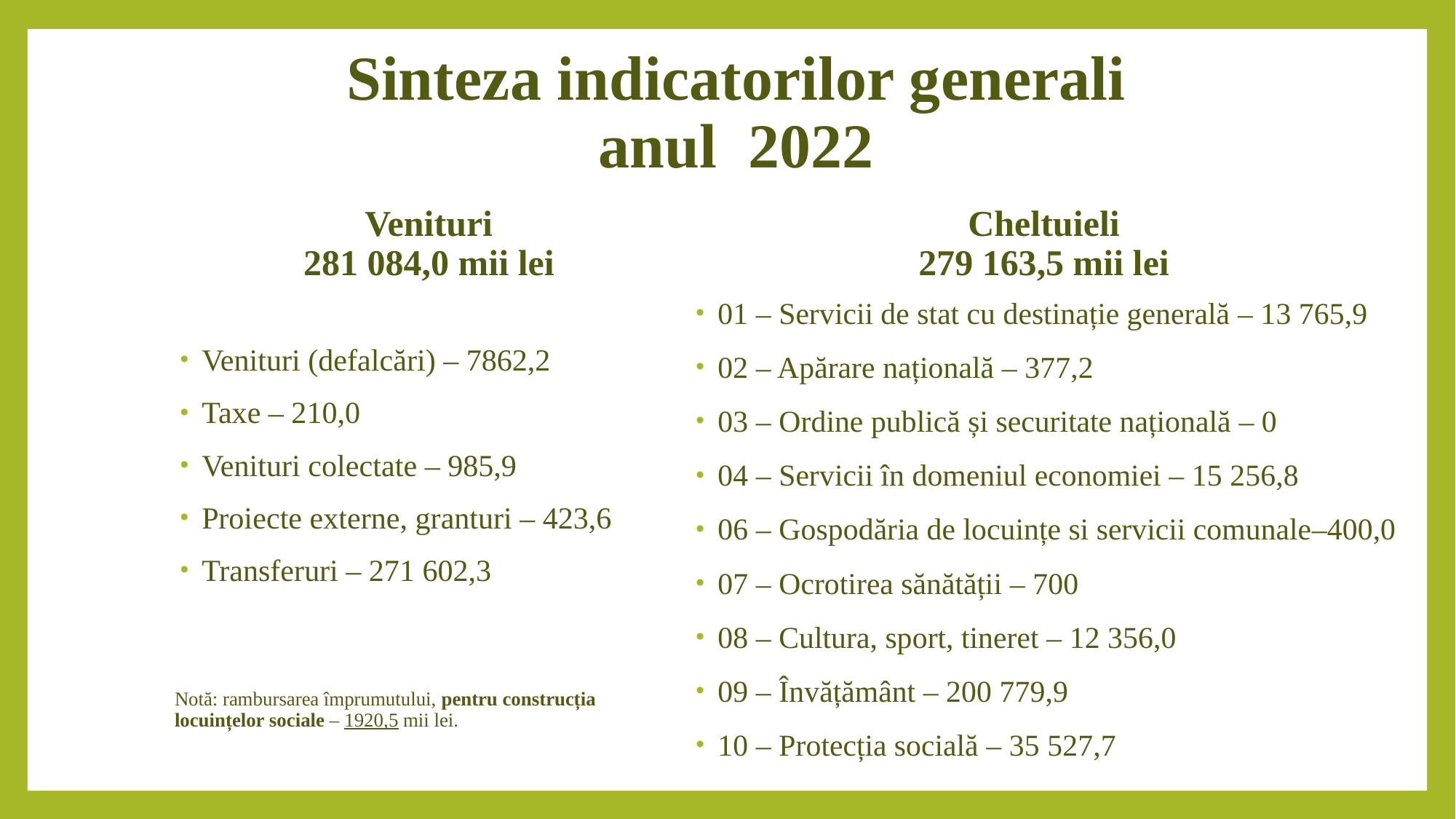

# Sinteza indicatorilor generali anul  2022
Venituri
281 084,0 mii lei
Cheltuieli
279 163,5 mii lei
01 – Servicii de stat cu destinație generală – 13 765,9
02 – Apărare națională – 377,2
03 – Ordine publică și securitate națională – 0
04 – Servicii în domeniul economiei – 15 256,8
06 – Gospodăria de locuințe si servicii comunale–400,0
07 – Ocrotirea sănătății – 700
08 – Cultura, sport, tineret – 12 356,0
09 – Învățământ – 200 779,9
10 – Protecția socială – 35 527,7

Venituri (defalcări) – 7862,2
Taxe – 210,0
Venituri colectate – 985,9
Proiecte externe, granturi – 423,6
Transferuri – 271 602,3

Notă: rambursarea împrumutului, pentru construcția locuințelor sociale – 1920,5 mii lei.